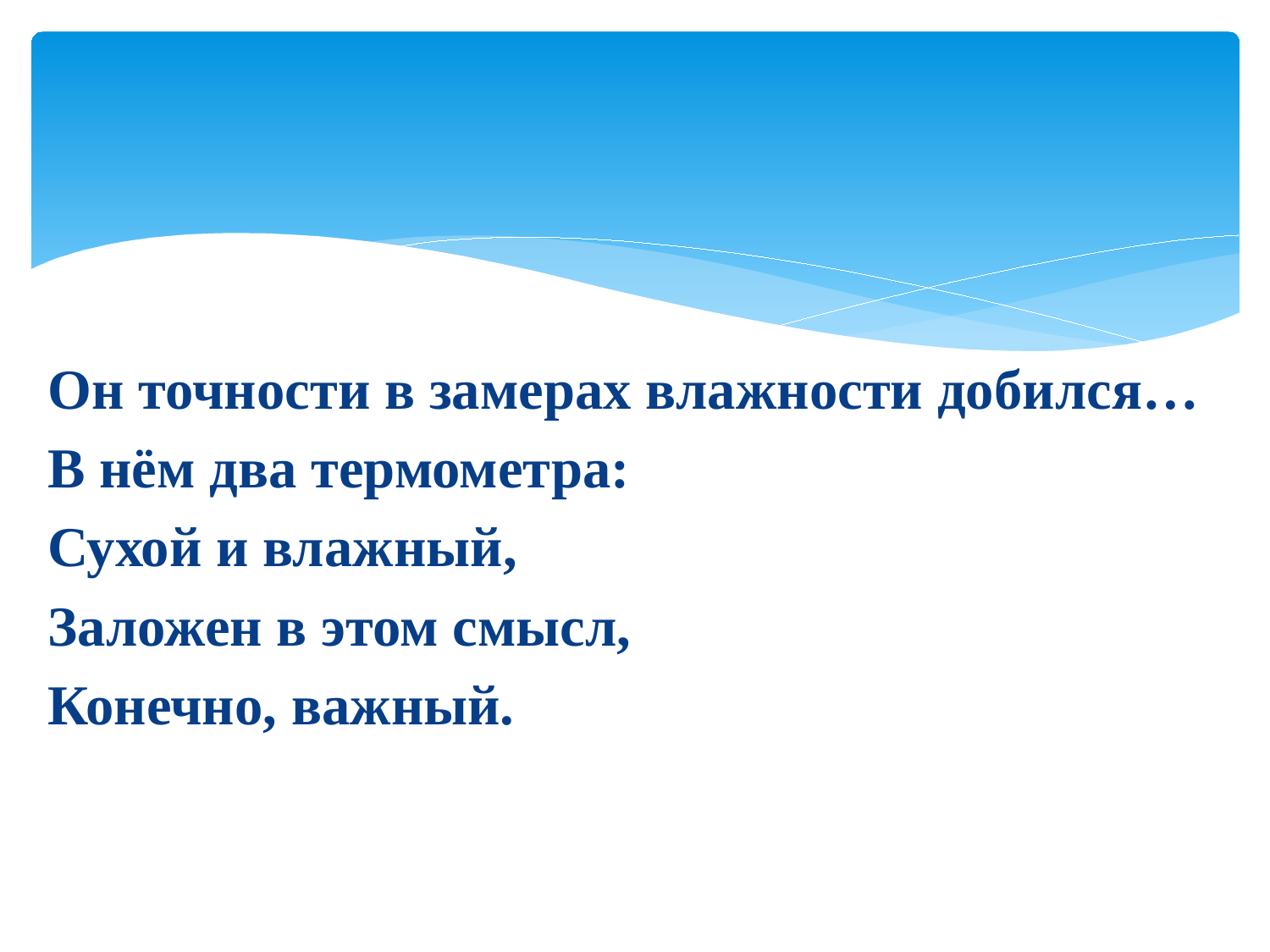

Он точности в замерах влажности добился…
В нём два термометра:
Сухой и влажный,
Заложен в этом смысл,
Конечно, важный.